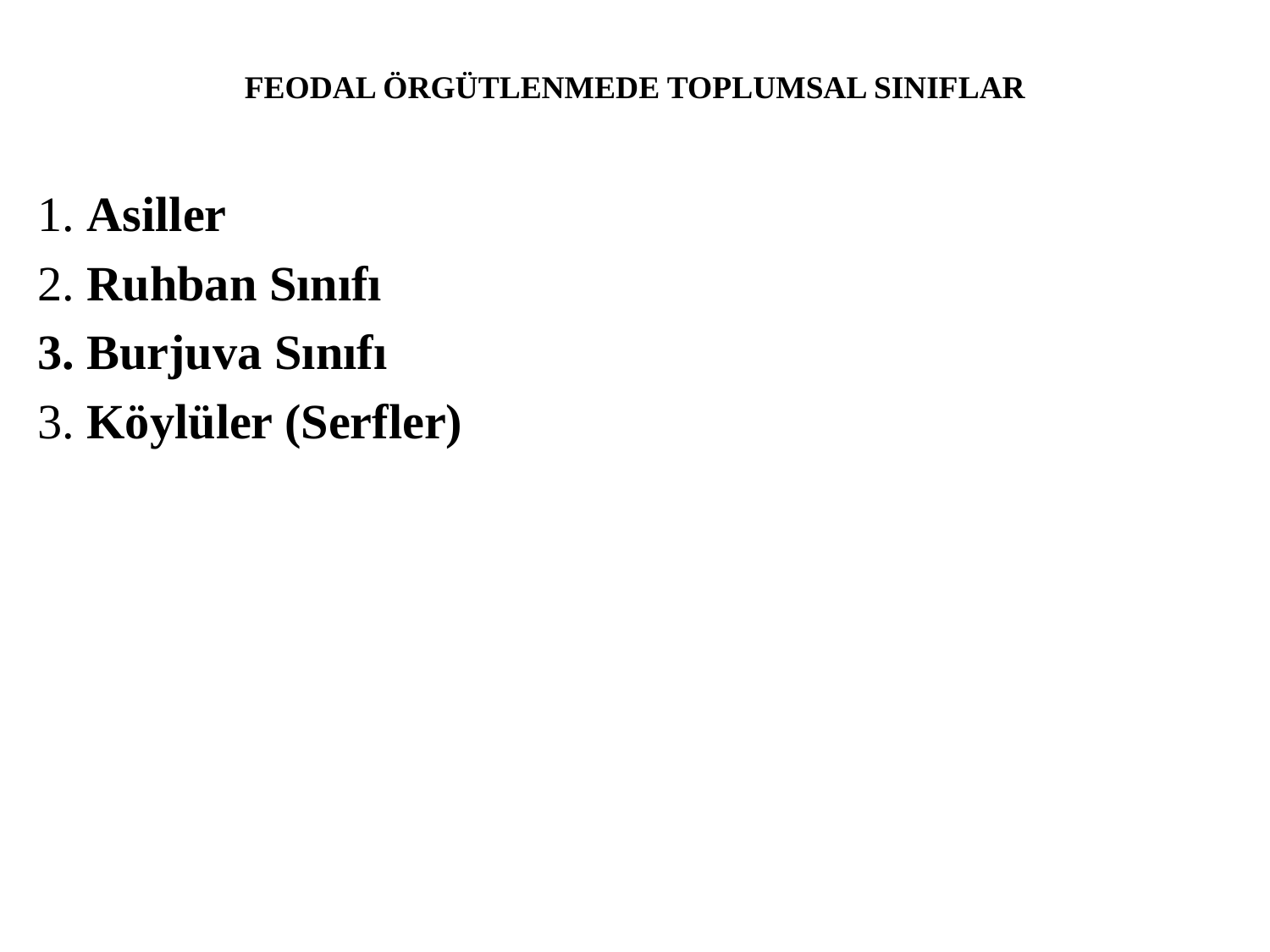

# FEODAL ÖRGÜTLENMEDE TOPLUMSAL SINIFLAR
1. Asiller
2. Ruhban Sınıfı
3. Burjuva Sınıfı
3. Köylüler (Serfler)